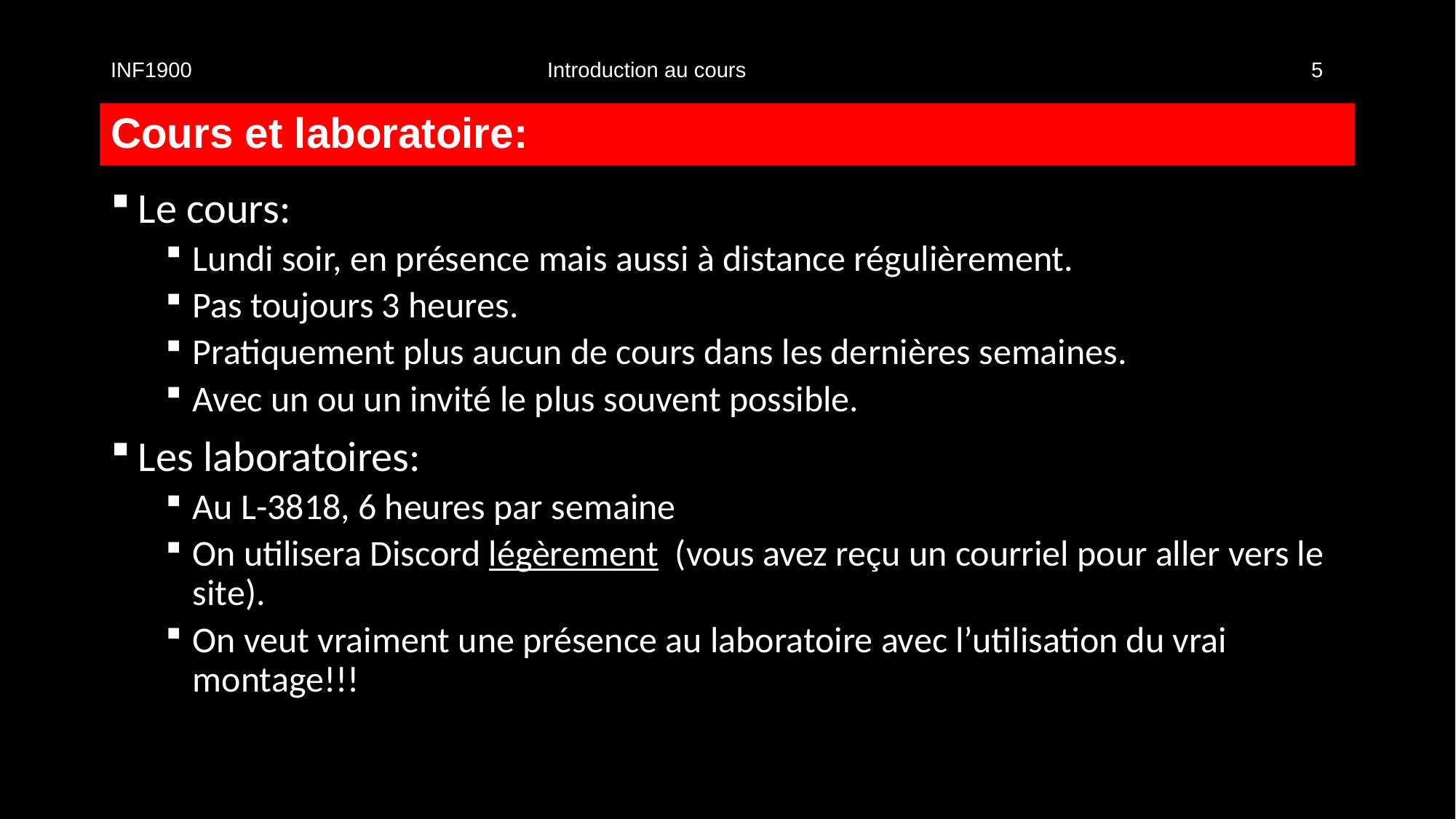

INF1900				Introduction au cours						5
# Cours et laboratoire:
Le cours:
Lundi soir, en présence mais aussi à distance régulièrement.
Pas toujours 3 heures.
Pratiquement plus aucun de cours dans les dernières semaines.
Avec un ou un invité le plus souvent possible.
Les laboratoires:
Au L-3818, 6 heures par semaine
On utilisera Discord légèrement  (vous avez reçu un courriel pour aller vers le site).
On veut vraiment une présence au laboratoire avec l’utilisation du vrai montage!!!